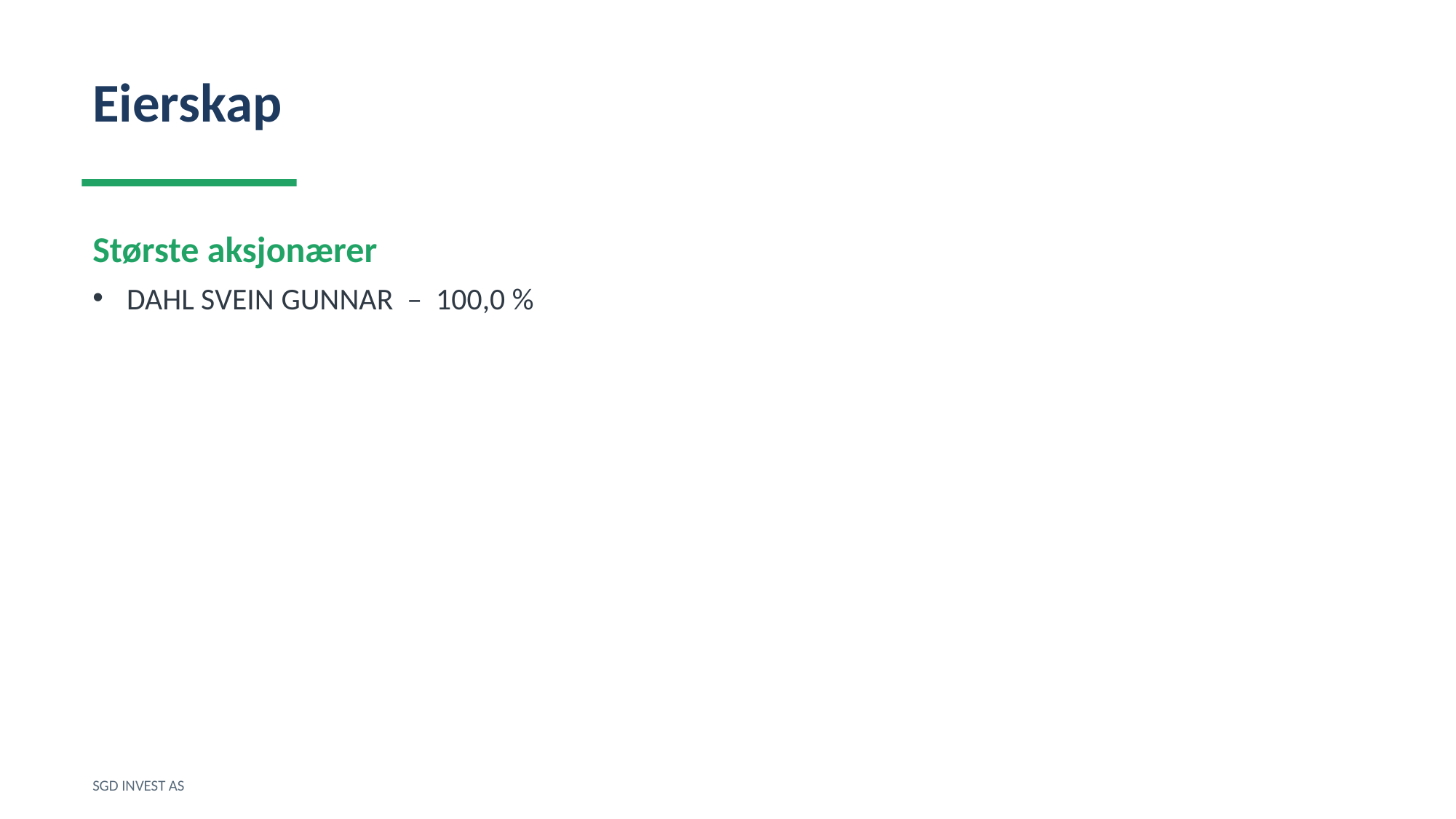

Eierskap

Største aksjonærer
DAHL SVEIN GUNNAR  –  100,0 %
SGD INVEST AS